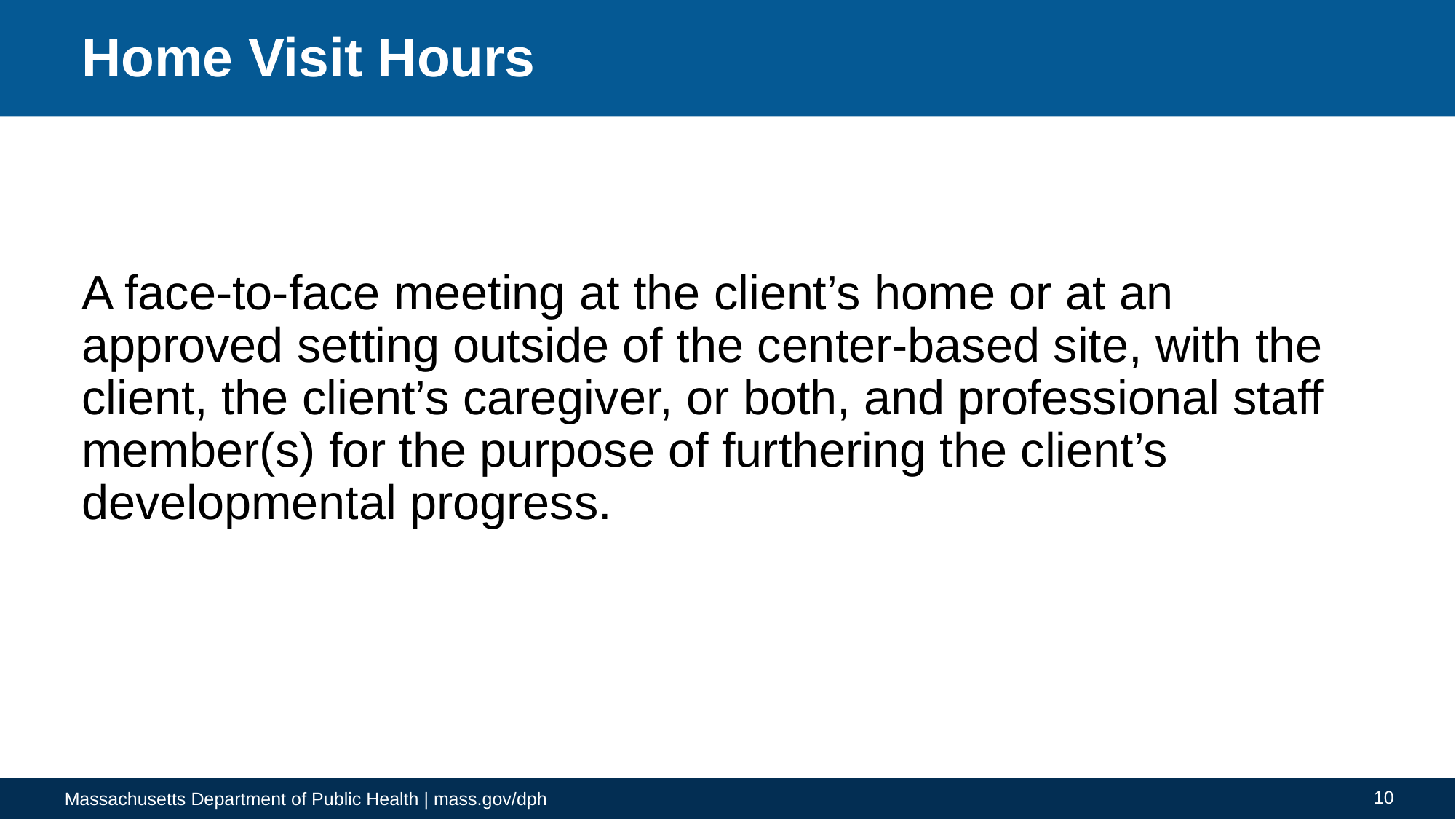

# Home Visit Hours
A face-to-face meeting at the client’s home or at an approved setting outside of the center-based site, with the client, the client’s caregiver, or both, and professional staff member(s) for the purpose of furthering the client’s developmental progress.
10